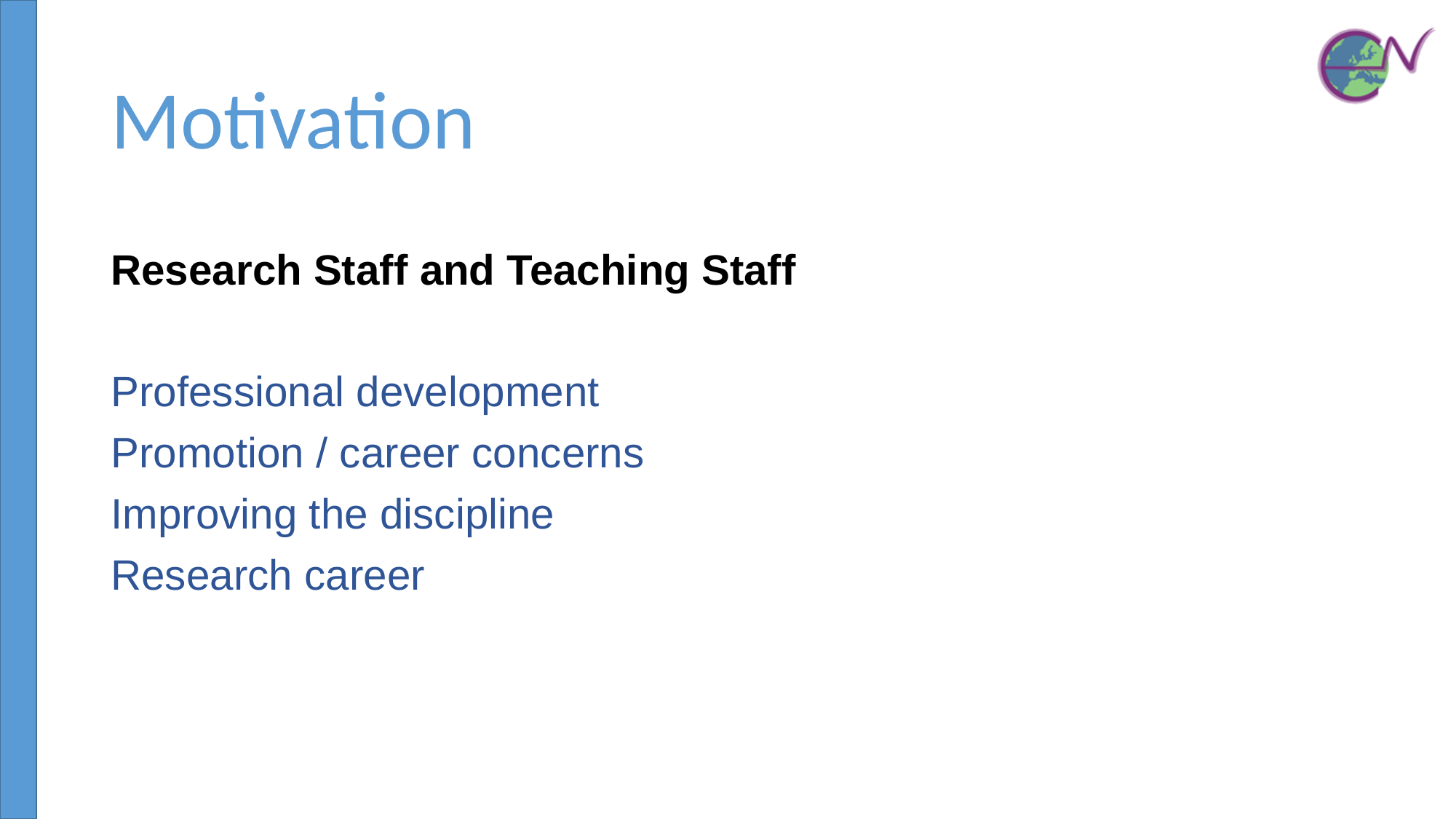

# Motivation
Research Staff and Teaching Staff

Professional development
Promotion / career concerns
Improving the discipline
Research career